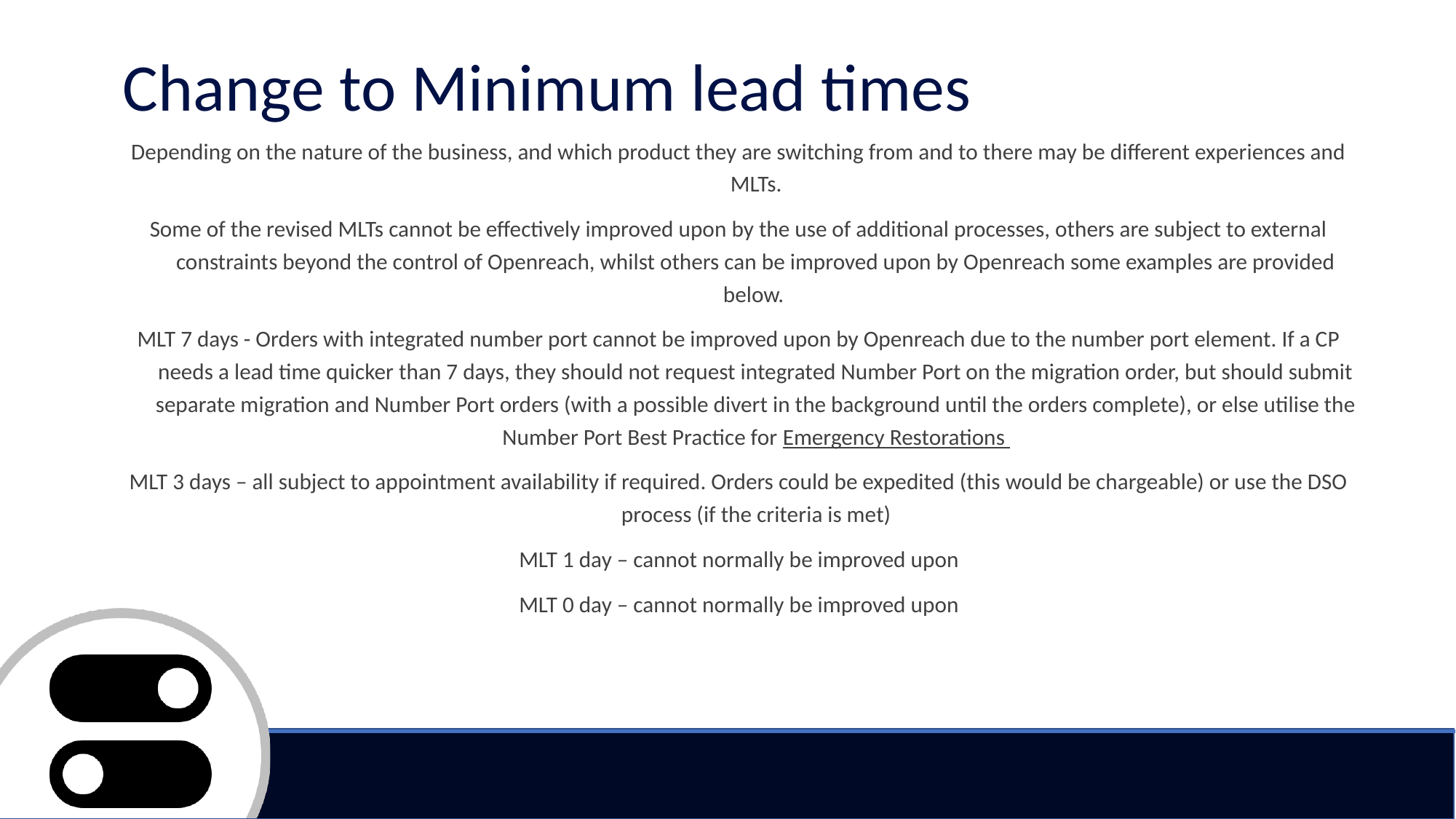

# Change to Minimum lead times
Depending on the nature of the business, and which product they are switching from and to there may be different experiences and MLTs.
Some of the revised MLTs cannot be effectively improved upon by the use of additional processes, others are subject to external constraints beyond the control of Openreach, whilst others can be improved upon by Openreach some examples are provided below.
MLT 7 days - Orders with integrated number port cannot be improved upon by Openreach due to the number port element. If a CP needs a lead time quicker than 7 days, they should not request integrated Number Port on the migration order, but should submit separate migration and Number Port orders (with a possible divert in the background until the orders complete), or else utilise the Number Port Best Practice for Emergency Restorations
MLT 3 days – all subject to appointment availability if required. Orders could be expedited (this would be chargeable) or use the DSO process (if the criteria is met)
MLT 1 day – cannot normally be improved upon
MLT 0 day – cannot normally be improved upon